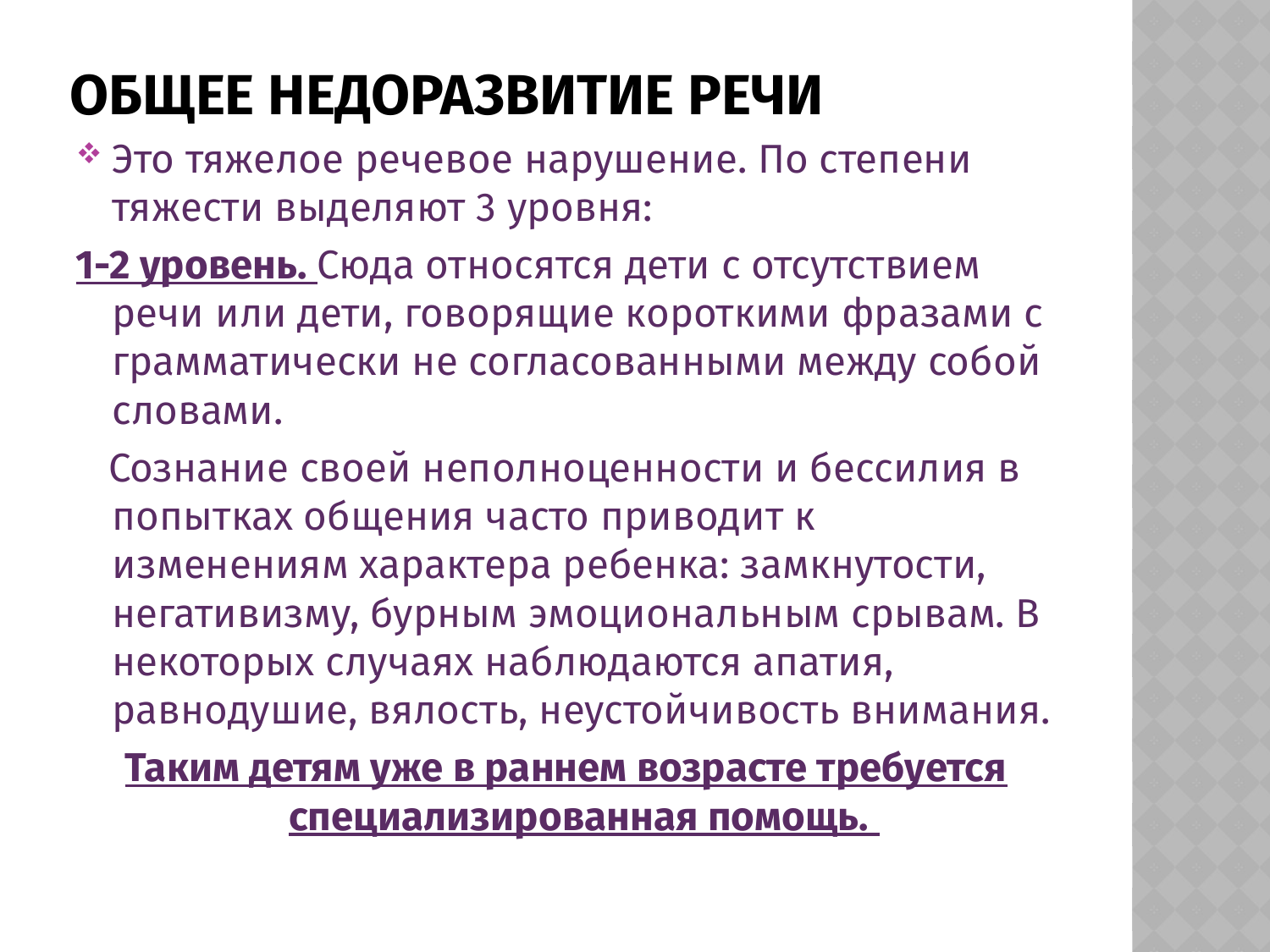

# Общее недоразвитие речи
Это тяжелое речевое нарушение. По степени тяжести выделяют 3 уровня:
1-2 уровень. Сюда относятся дети с отсутствием речи или дети, говорящие короткими фразами с грамматически не согласованными между собой словами.
   Сознание своей неполноценности и бессилия в попытках общения часто приводит к изменениям характера ребенка: замкнутости, негативизму, бурным эмоциональным срывам. В некоторых случаях наблюдаются апатия, равнодушие, вялость, неустойчивость внимания.
Таким детям уже в раннем возрасте требуется специализированная помощь.